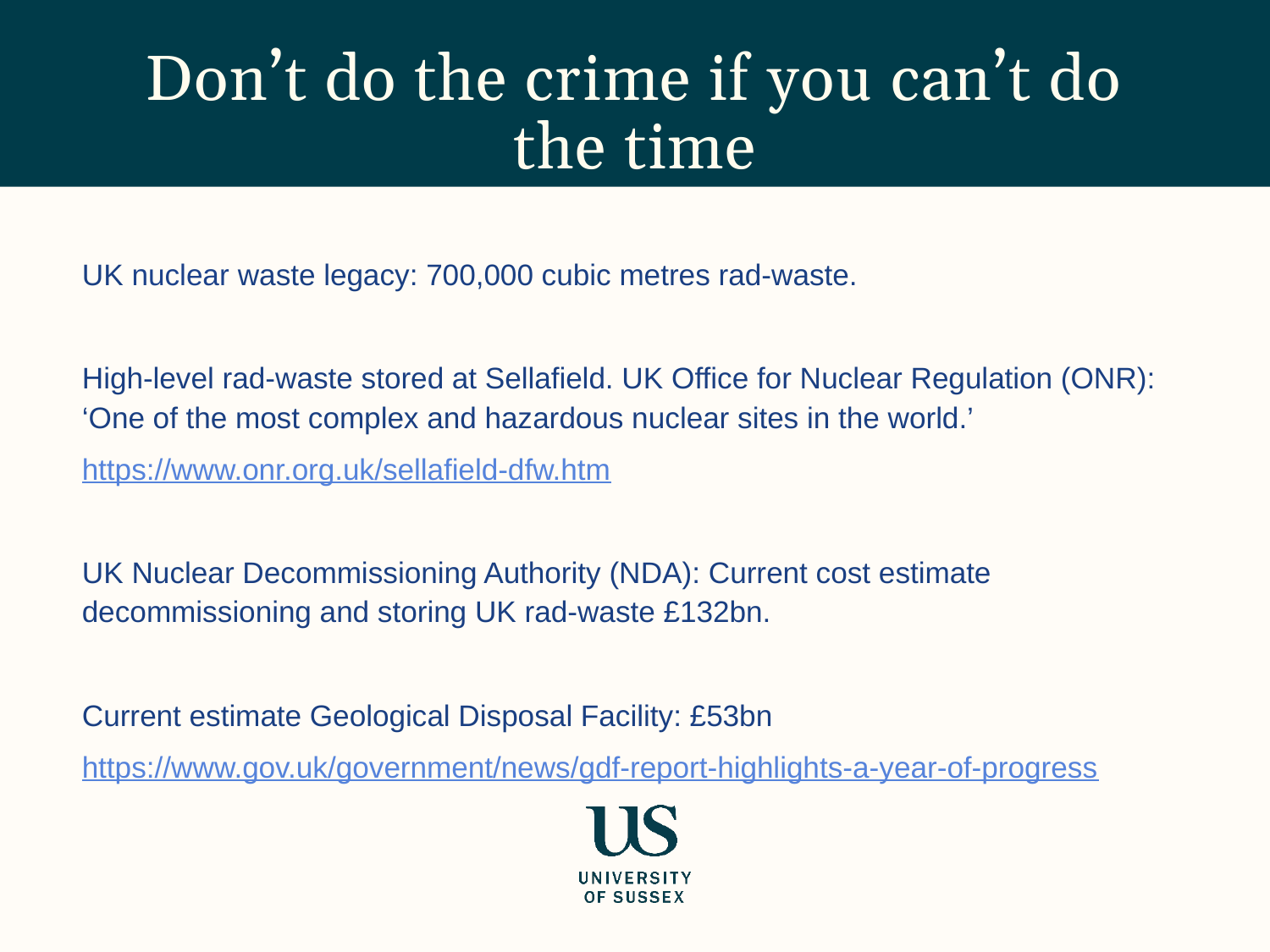

# Don’t do the crime if you can’t do the time
UK nuclear waste legacy: 700,000 cubic metres rad-waste.

High-level rad-waste stored at Sellafield. UK Office for Nuclear Regulation (ONR): ‘One of the most complex and hazardous nuclear sites in the world.’
https://www.onr.org.uk/sellafield-dfw.htm

UK Nuclear Decommissioning Authority (NDA): Current cost estimate decommissioning and storing UK rad-waste £132bn.

Current estimate Geological Disposal Facility: £53bn
https://www.gov.uk/government/news/gdf-report-highlights-a-year-of-progress